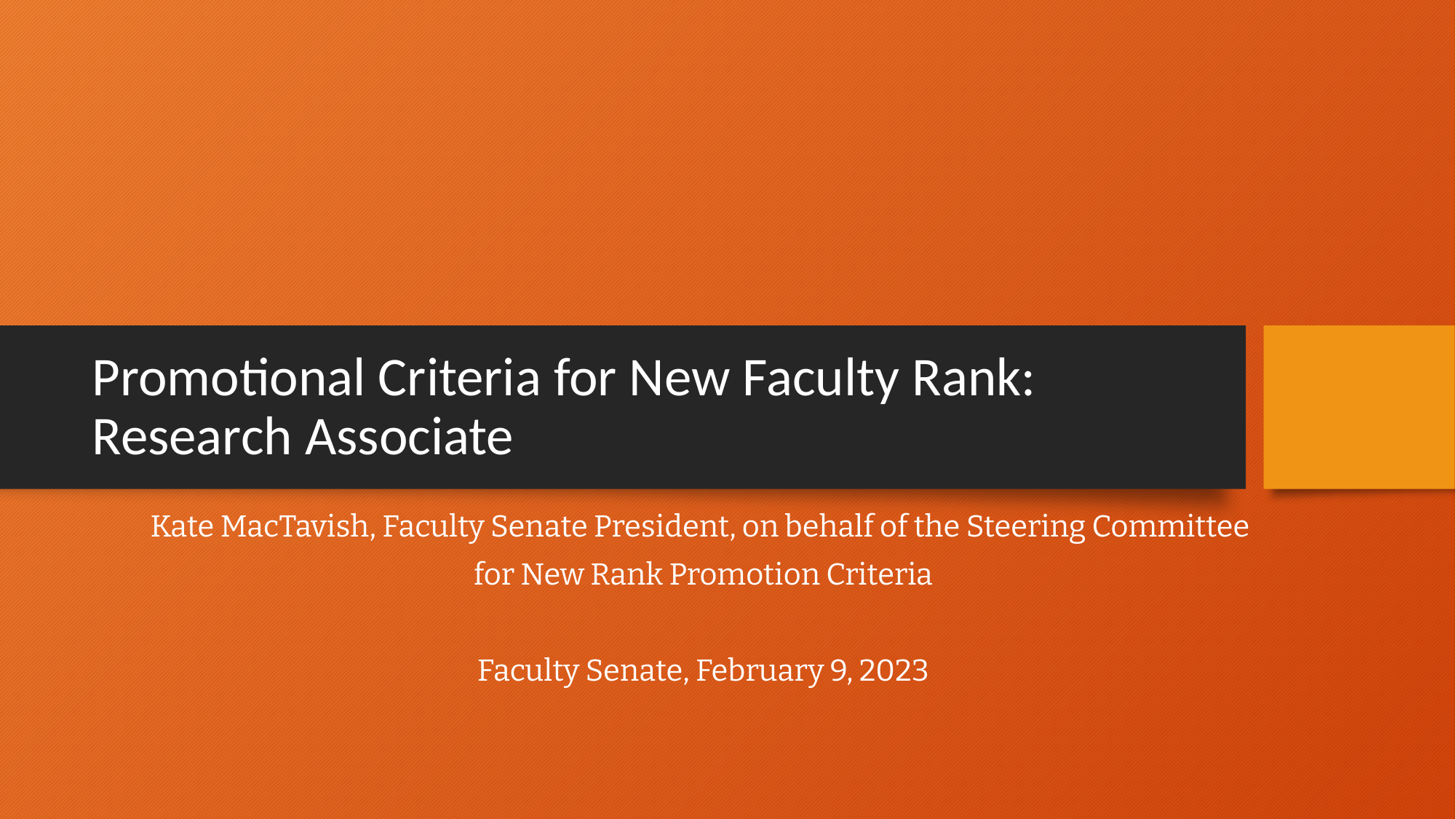

# Promotional Criteria for New Faculty Rank: Research Associate
Kate MacTavish, Faculty Senate President, on behalf of the Steering Committee
for New Rank Promotion Criteria

Faculty Senate, February 9, 2023